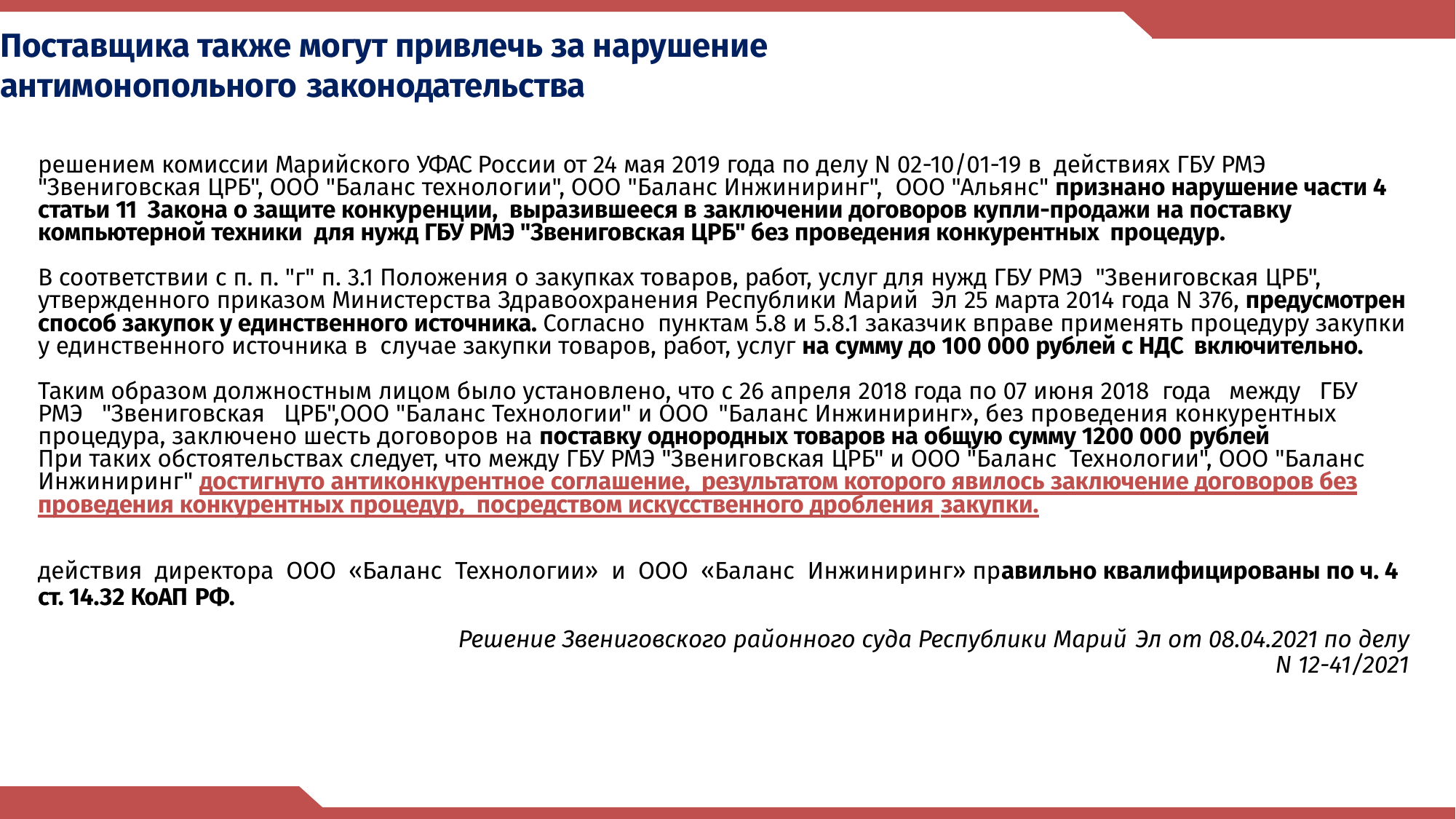

# Поставщика также могут привлечь за нарушение  антимонопольного законодательства
решением комиссии Марийского УФАС России от 24 мая 2019 года по делу N 02-10/01-19 в  действиях ГБУ РМЭ "Звениговская ЦРБ", ООО "Баланс технологии", ООО "Баланс Инжиниринг",  ООО "Альянс" признано нарушение части 4 статьи 11 Закона о защите конкуренции,  выразившееся в заключении договоров купли-продажи на поставку компьютерной техники  для нужд ГБУ РМЭ "Звениговская ЦРБ" без проведения конкурентных процедур.
В соответствии с п. п. "г" п. 3.1 Положения о закупках товаров, работ, услуг для нужд ГБУ РМЭ  "Звениговская ЦРБ", утвержденного приказом Министерства Здравоохранения Республики Марий  Эл 25 марта 2014 года N 376, предусмотрен способ закупок у единственного источника. Согласно  пунктам 5.8 и 5.8.1 заказчик вправе применять процедуру закупки у единственного источника в  случае закупки товаров, работ, услуг на сумму до 100 000 рублей с НДС включительно.
Таким образом должностным лицом было установлено, что с 26 апреля 2018 года по 07 июня 2018  года   между   ГБУ  РМЭ   "Звениговская   ЦРБ",ООО "Баланс Технологии" и ООО "Баланс Инжиниринг», без проведения конкурентных процедура, заключено шесть договоров на поставку однородных товаров на общую сумму 1200 000 рублей
При таких обстоятельствах следует, что между ГБУ РМЭ "Звениговская ЦРБ" и ООО "Баланс  Технологии", ООО "Баланс Инжиниринг" достигнуто антиконкурентное соглашение,  результатом которого явилось заключение договоров без проведения конкурентных процедур,  посредством искусственного дробления закупки.

действия  директора  ООО  «Баланс  Технологии»  и  ООО  «Баланс  Инжиниринг» правильно квалифицированы по ч. 4 ст. 14.32 КоАП РФ.
Решение Звениговского районного суда Республики Марий Эл от 08.04.2021 по делу N 12-41/2021